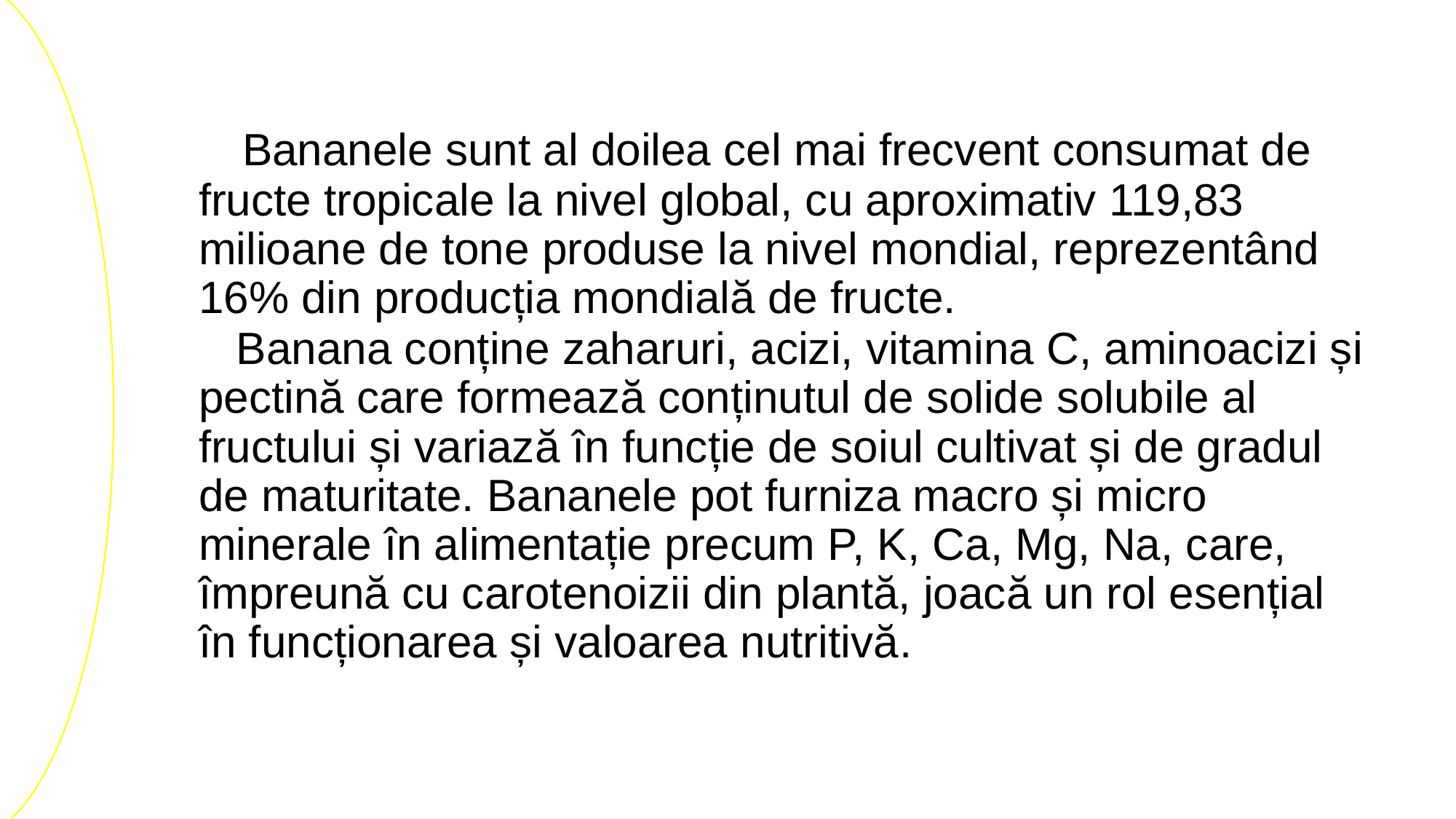

Bananele sunt al doilea cel mai frecvent consumat de fructe tropicale la nivel global, cu aproximativ 119,83 milioane de tone produse la nivel mondial, reprezentând 16% din producția mondială de fructe.
   Banana conține zaharuri, acizi, vitamina C, aminoacizi și pectină care formează conținutul de solide solubile al fructului și variază în funcție de soiul cultivat și de gradul de maturitate. Bananele pot furniza macro și micro minerale în alimentație precum P, K, Ca, Mg, Na, care, împreună cu carotenoizii din plantă, joacă un rol esențial în funcționarea și valoarea nutritivă.